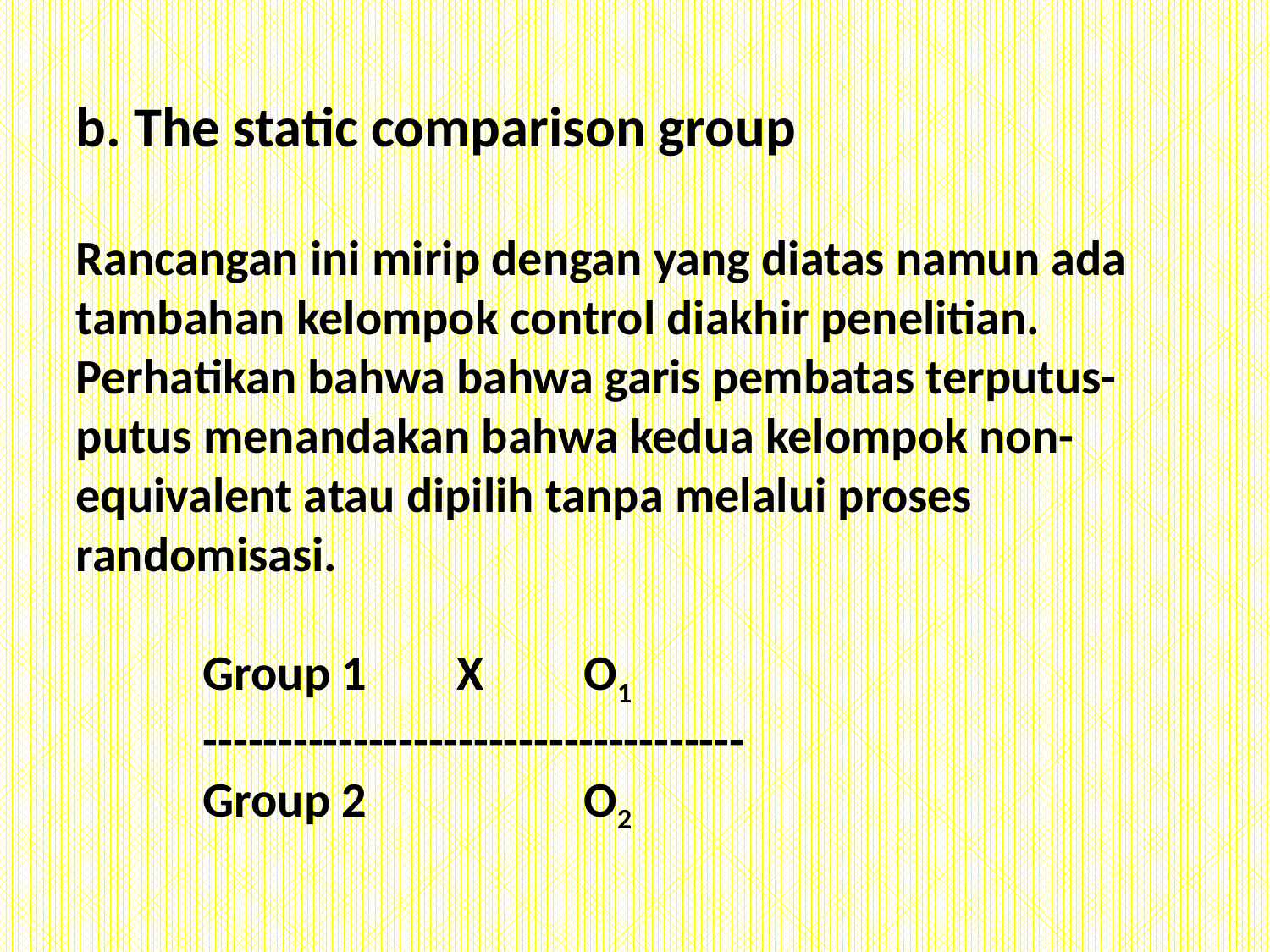

b. The static comparison group

Rancangan ini mirip dengan yang diatas namun ada tambahan kelompok control diakhir penelitian. Perhatikan bahwa bahwa garis pembatas terputus-putus menandakan bahwa kedua kelompok non-equivalent atau dipilih tanpa melalui proses randomisasi.

	Group 1	X	O1
	------------------------------------
	Group 2		O2